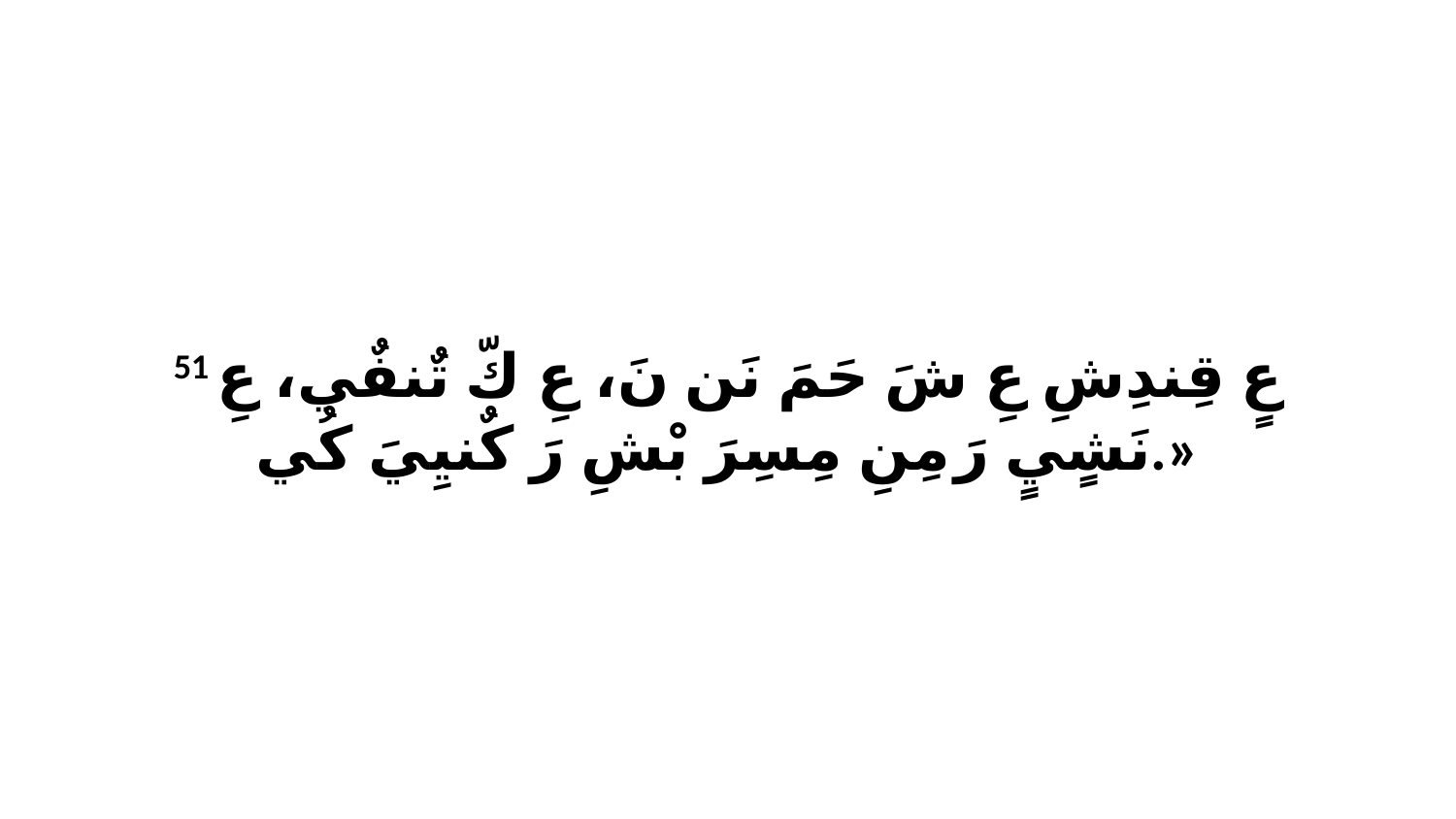

51 عٍ قِندِشِ عِ شَ حَمَ نَن نَ، عِ كّ تٌنفٌي، عِ نَشٍيٍ رَ مِنِ مِسِرَ بْشِ رَ كٌنيِيَ كُي.»